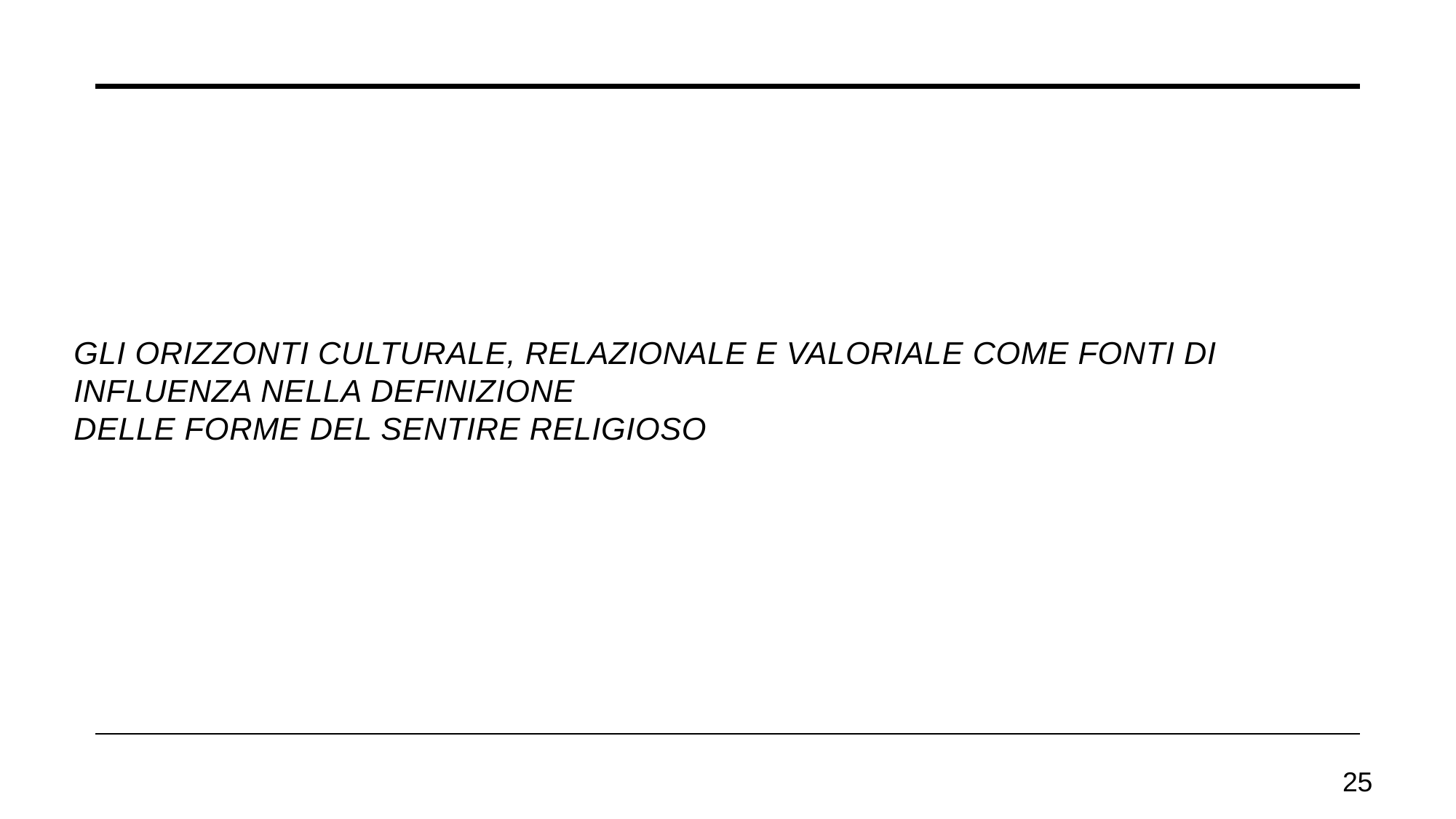

# Gli orizzonti culturale, relazionale e valoriale come fonti di influenza nella definizione delle forme del sentire religioso
25